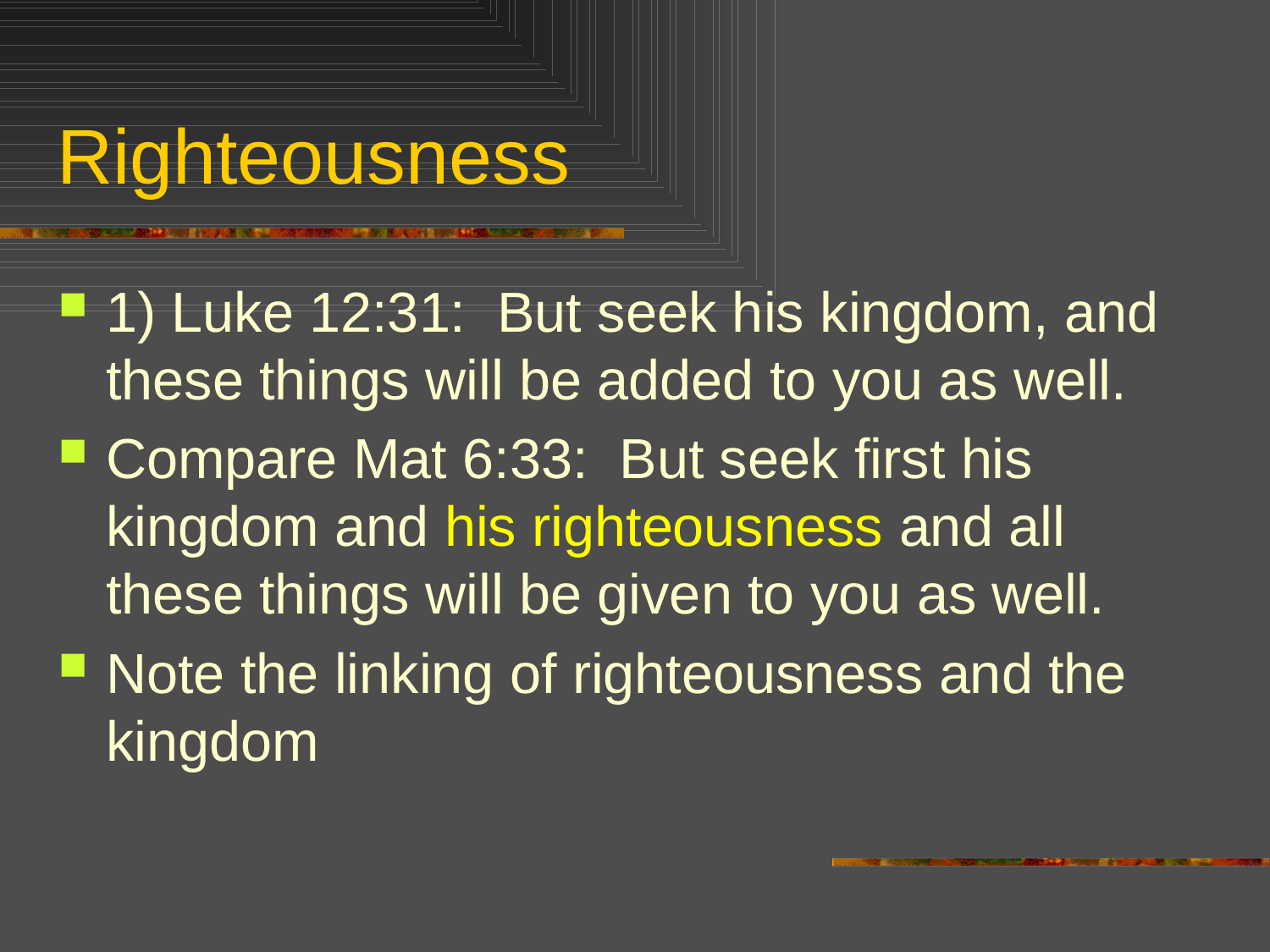

# Righteousness
1) Luke 12:31:  But seek his kingdom, and these things will be added to you as well.
Compare Mat 6:33:  But seek first his kingdom and his righteousness and all these things will be given to you as well.
Note the linking of righteousness and the kingdom